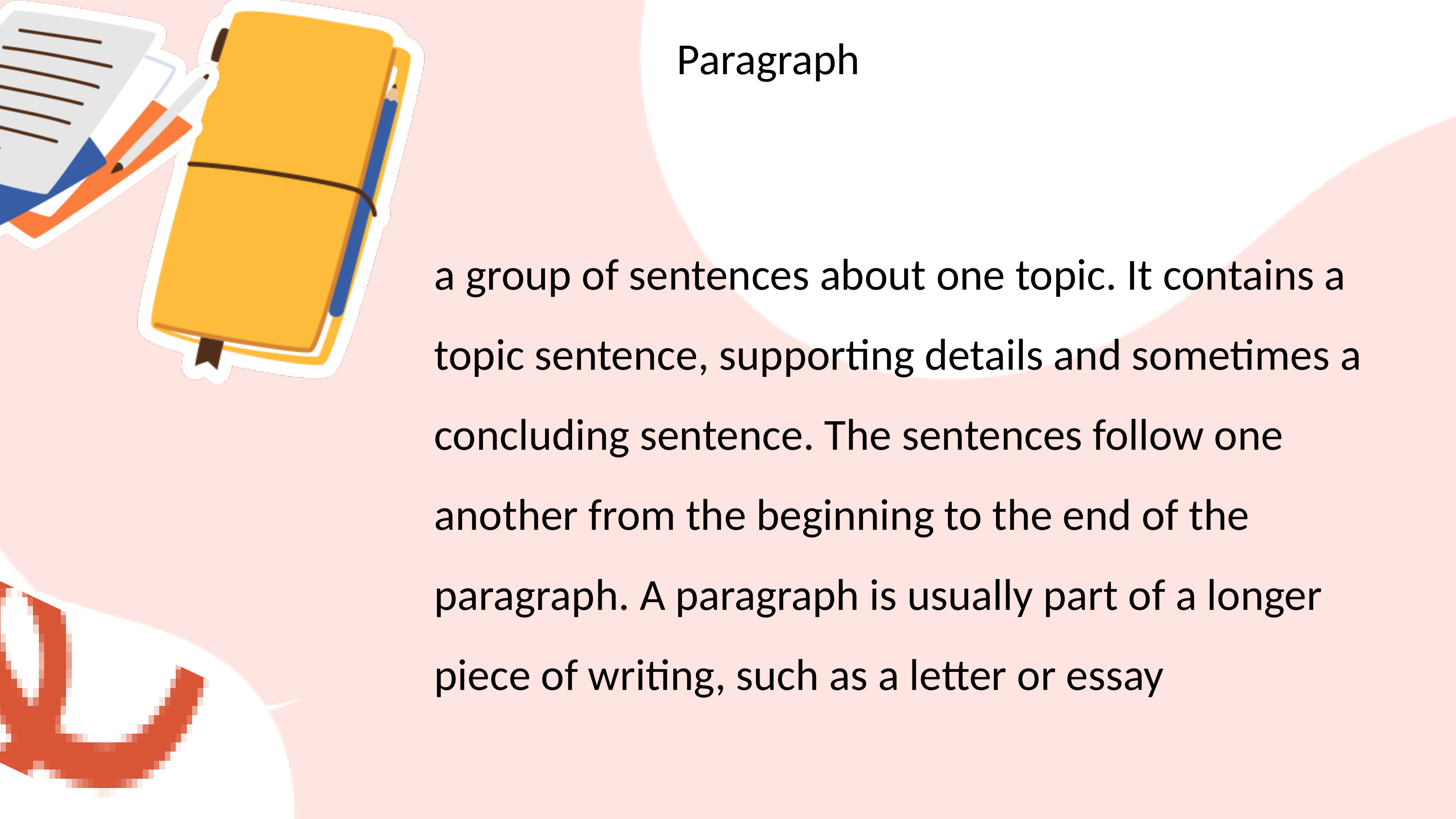

Paragraph

a group of sentences about one topic. It contains a topic sentence, supporting details and sometimes a concluding sentence. The sentences follow one another from the beginning to the end of the paragraph. A paragraph is usually part of a longer piece of writing, such as a letter or essay